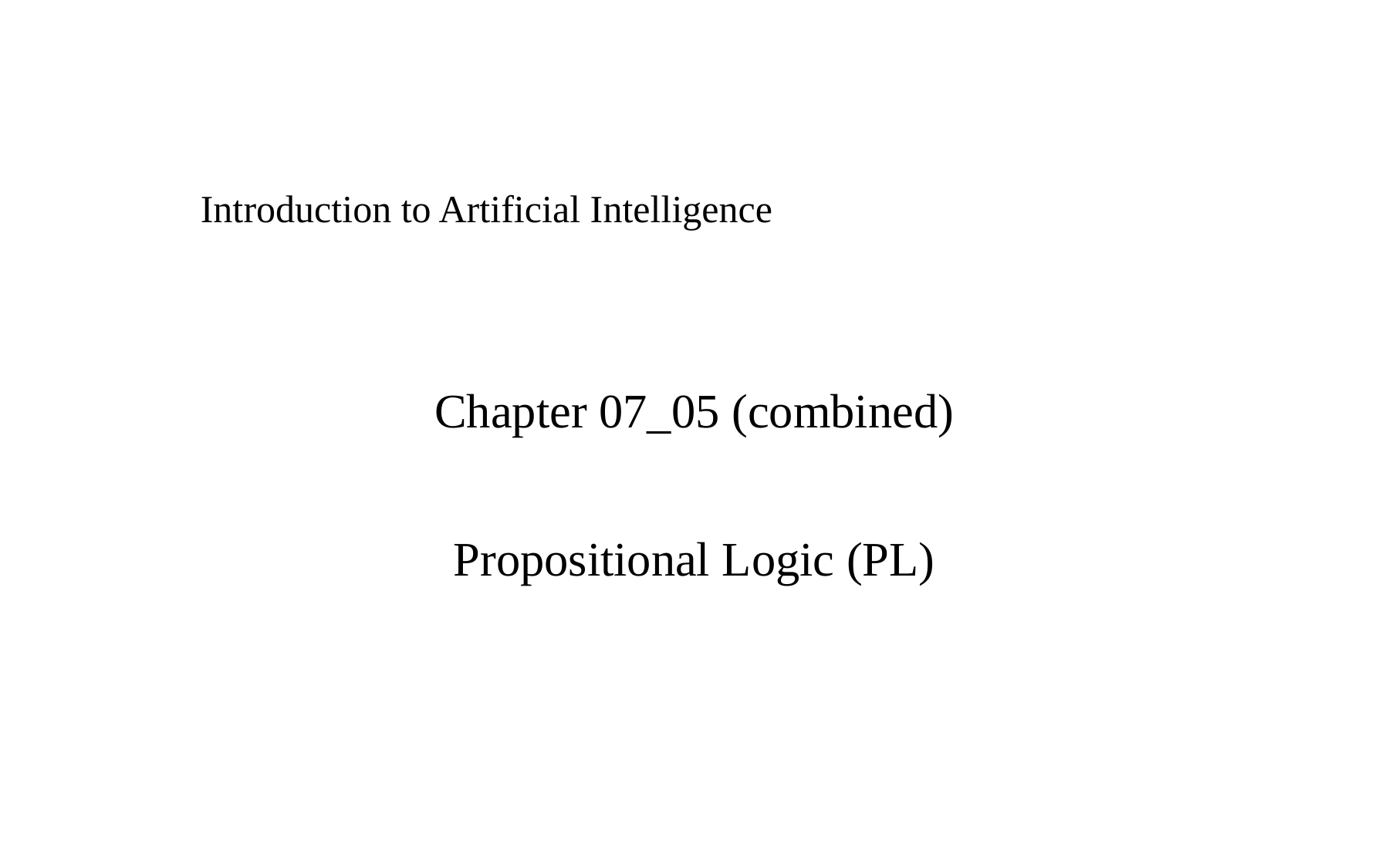

# Chapter 07_05 (combined)
Introduction to Artificial Intelligence
Propositional Logic (PL)